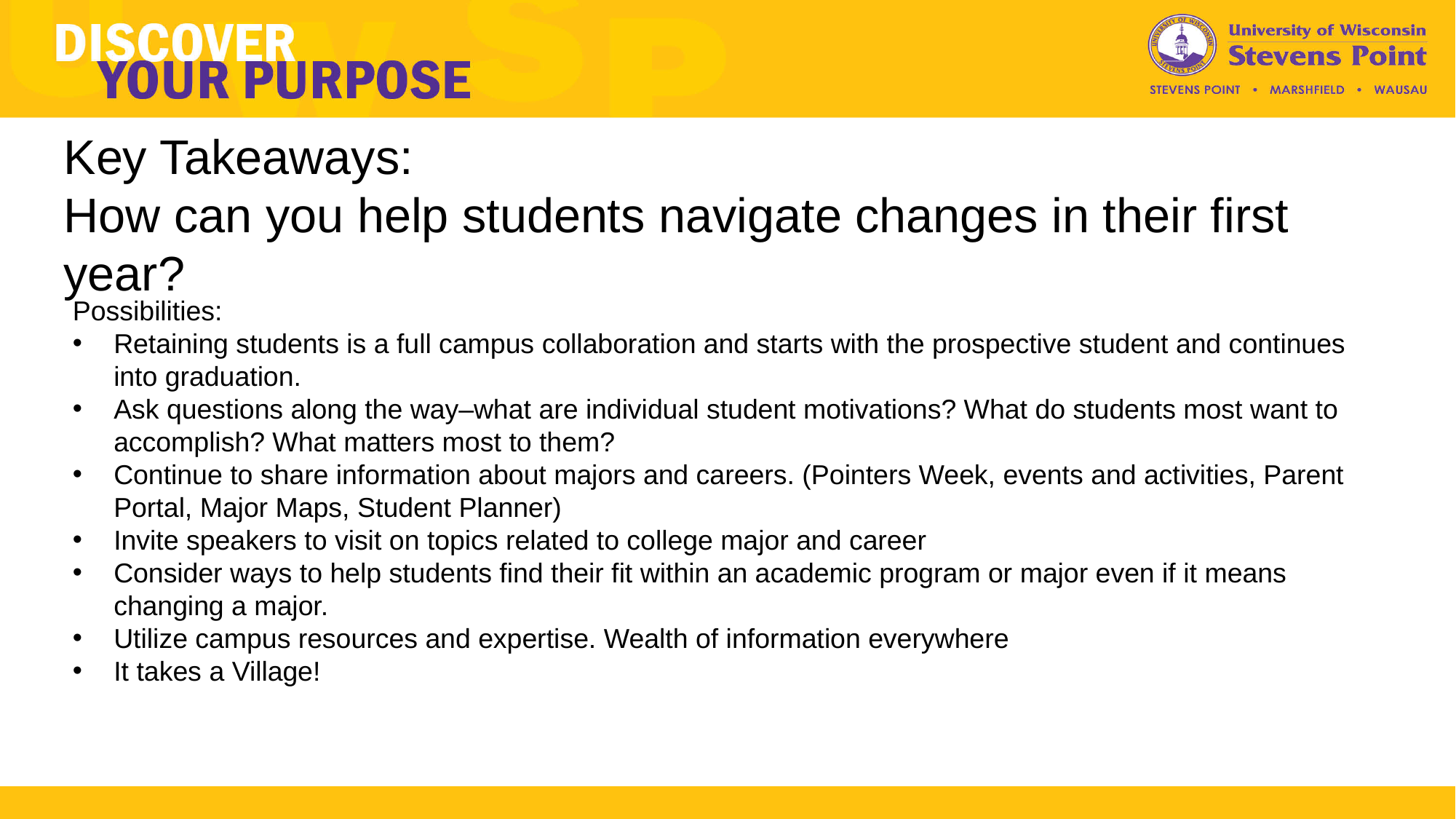

# Key Takeaways: How can you help students navigate changes in their first year?
Possibilities:
Retaining students is a full campus collaboration and starts with the prospective student and continues into graduation.
Ask questions along the way–what are individual student motivations? What do students most want to accomplish? What matters most to them?
Continue to share information about majors and careers. (Pointers Week, events and activities, Parent Portal, Major Maps, Student Planner)
Invite speakers to visit on topics related to college major and career
Consider ways to help students find their fit within an academic program or major even if it means changing a major.
Utilize campus resources and expertise. Wealth of information everywhere
It takes a Village!